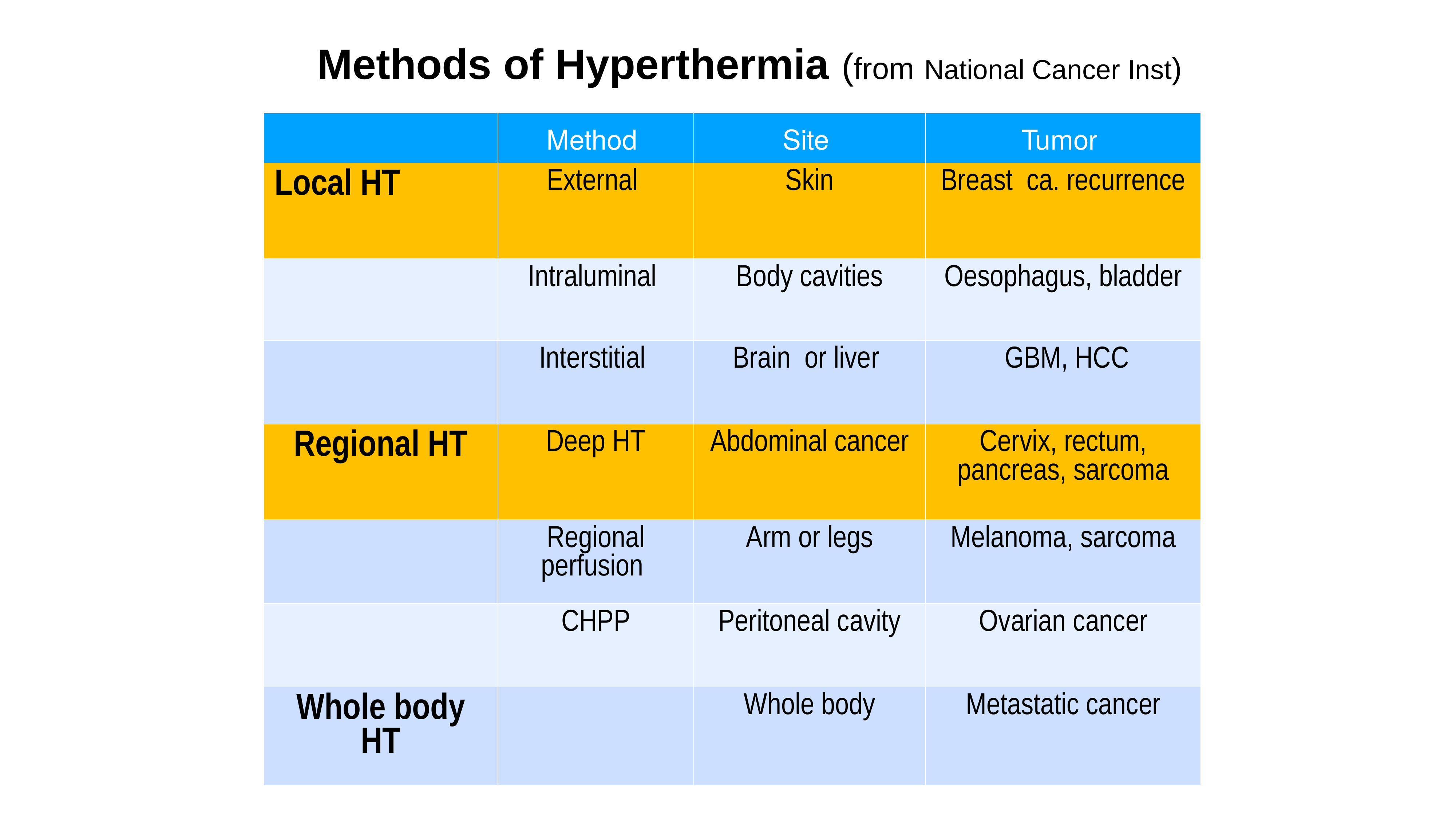

# Methods of Hyperthermia (from National Cancer Inst)
|  | Method | Site | Tumor |
| --- | --- | --- | --- |
| Local HT | External | Skin | Breast ca. recurrence |
|  | Intraluminal | Body cavities | Oesophagus, bladder |
|  | Interstitial | Brain or liver | GBM, HCC |
| Regional HT | Deep HT | Abdominal cancer | Cervix, rectum, pancreas, sarcoma |
|  | Regional perfusion | Arm or legs | Melanoma, sarcoma |
|  | CHPP | Peritoneal cavity | Ovarian cancer |
| Whole body HT |  | Whole body | Metastatic cancer |